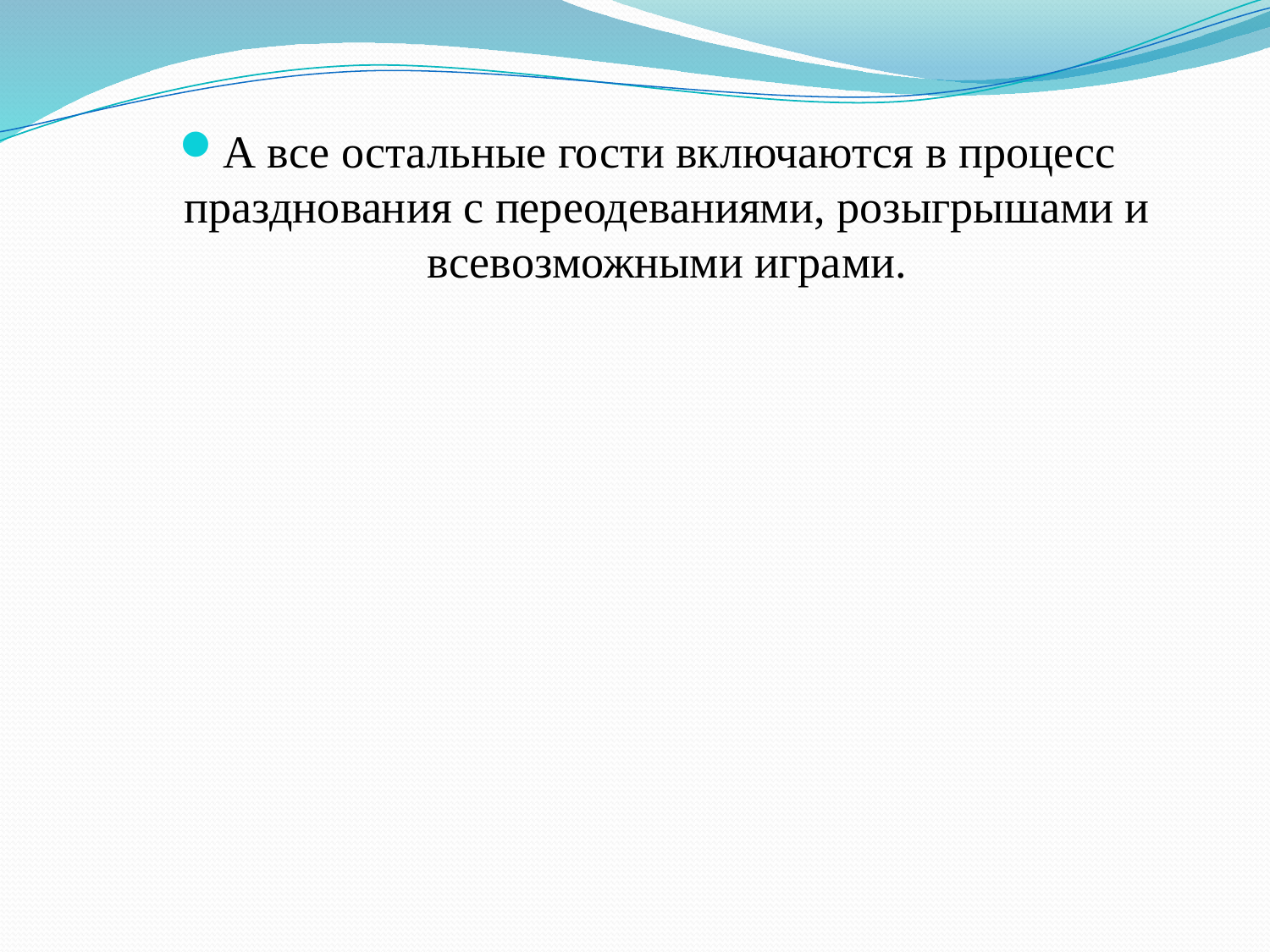

А все остальные гости включаются в процесс празднования с переодеваниями, розыгрышами и всевозможными играми.